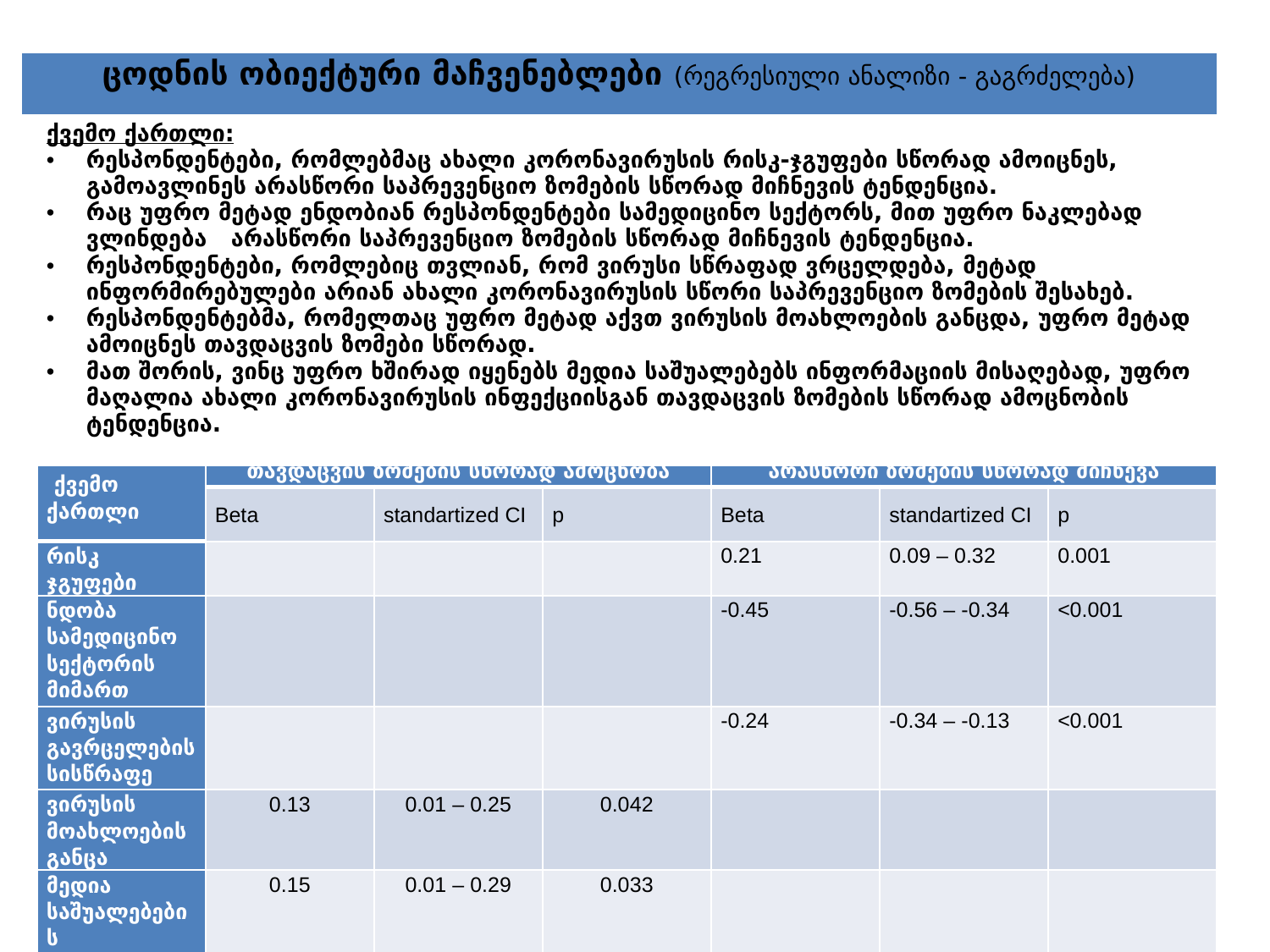

| ცოდნის ობიექტური მაჩვენებლები (რეგრესიული ანალიზი - გაგრძელება) |
| --- |
| ქვემო ქართლი: რესპონდენტები, რომლებმაც ახალი კორონავირუსის რისკ-ჯგუფები სწორად ამოიცნეს, გამოავლინეს არასწორი საპრევენციო ზომების სწორად მიჩნევის ტენდენცია. რაც უფრო მეტად ენდობიან რესპონდენტები სამედიცინო სექტორს, მით უფრო ნაკლებად ვლინდება არასწორი საპრევენციო ზომების სწორად მიჩნევის ტენდენცია. რესპონდენტები, რომლებიც თვლიან, რომ ვირუსი სწრაფად ვრცელდება, მეტად ინფორმირებულები არიან ახალი კორონავირუსის სწორი საპრევენციო ზომების შესახებ. რესპონდენტებმა, რომელთაც უფრო მეტად აქვთ ვირუსის მოახლოების განცდა, უფრო მეტად ამოიცნეს თავდაცვის ზომები სწორად. მათ შორის, ვინც უფრო ხშირად იყენებს მედია საშუალებებს ინფორმაციის მისაღებად, უფრო მაღალია ახალი კორონავირუსის ინფექციისგან თავდაცვის ზომების სწორად ამოცნობის ტენდენცია. |
| --- |
| ქვემო ქართლი | თავდაცვის ზომების სწორად ამოცნობა |  |  | არასწორი ზომების სწორად მიჩნევა |  |  |
| --- | --- | --- | --- | --- | --- | --- |
|  | Beta | standartized CI | p | Beta | standartized CI | p |
| რისკ ჯგუფები |  |  |  | 0.21 | 0.09 – 0.32 | 0.001 |
| ნდობა სამედიცინო სექტორის მიმართ |  |  |  | -0.45 | -0.56 – -0.34 | <0.001 |
| ვირუსის გავრცელების სისწრაფე |  |  |  | -0.24 | -0.34 – -0.13 | <0.001 |
| ვირუსის მოახლოების განცა | 0.13 | 0.01 – 0.25 | 0.042 |  |  |  |
| მედია საშუალებების გამოყენების სიხშირე | 0.15 | 0.01 – 0.29 | 0.033 |  |  |  |